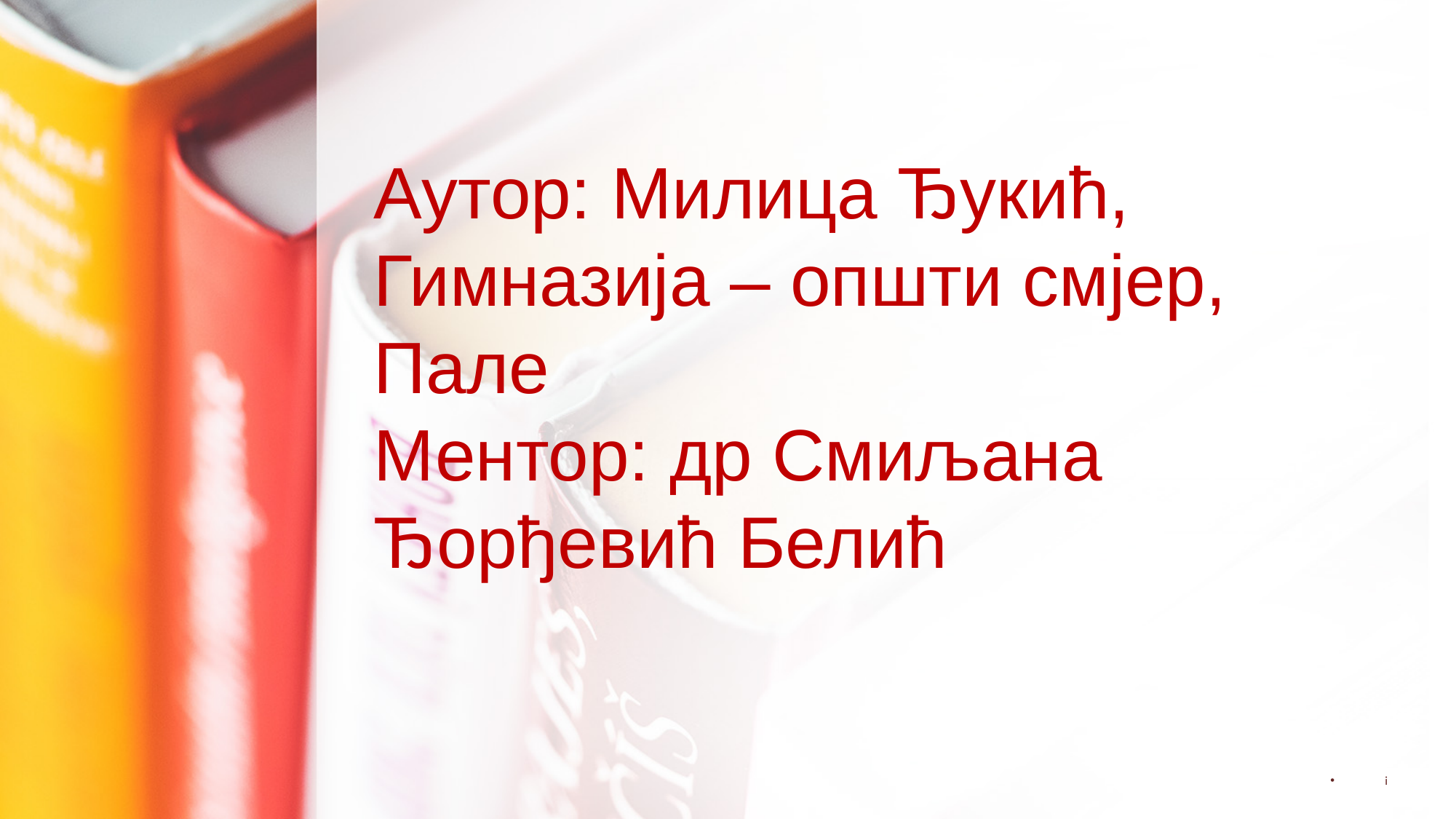

# Аутор: Милица Ђукић, Гимназија – општи смјер, Пале Ментор: др Смиљана Ђорђевић Белић
i